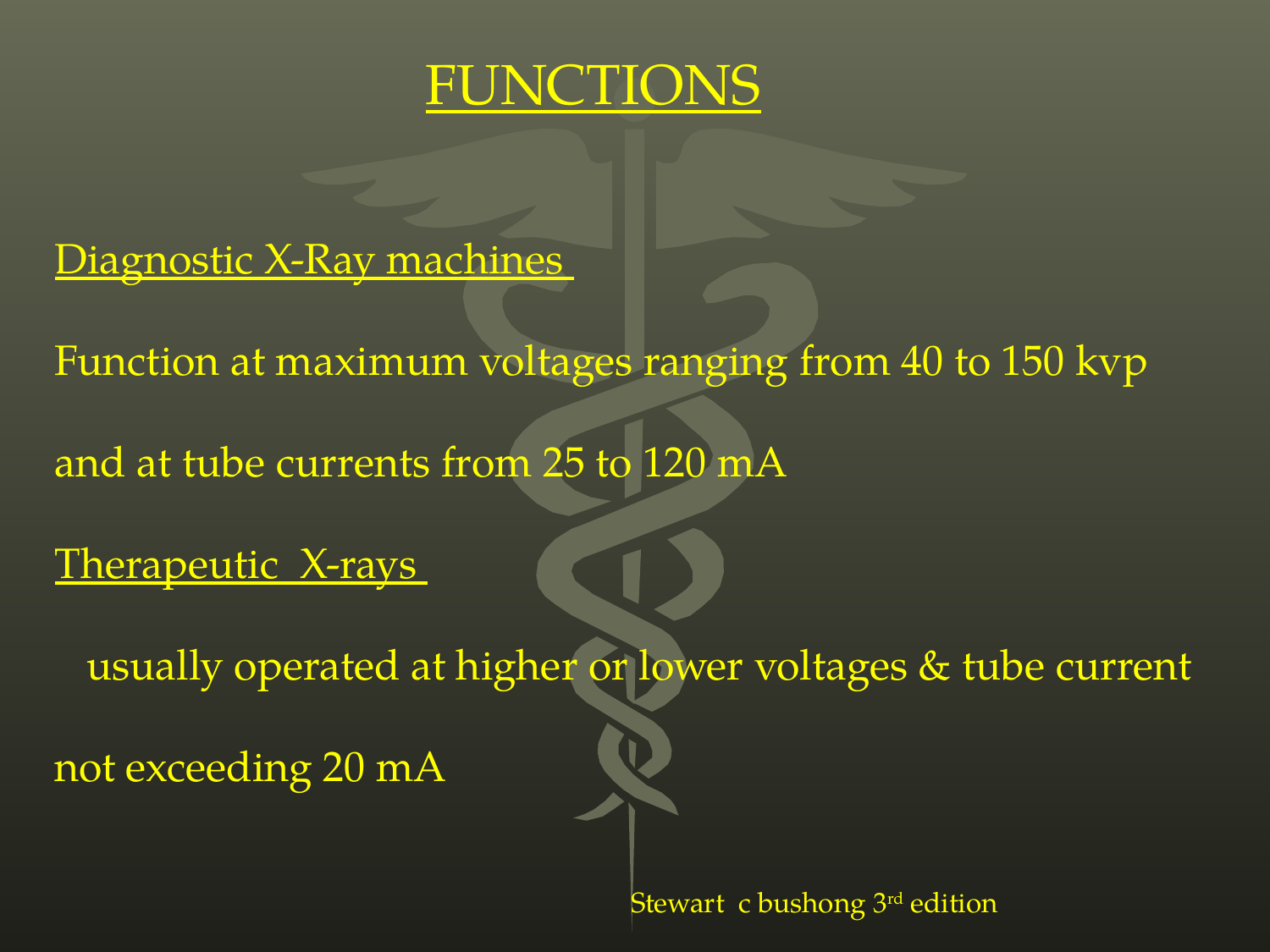

FUNCTIONS
Diagnostic X-Ray machines
Function at maximum voltages ranging from 40 to 150 kvp and at tube currents from 25 to 120 mA
Therapeutic  X-rays
   usually operated at higher or lower voltages & tube current not exceeding 20 mA
Stewart  c bushong 3rd edition